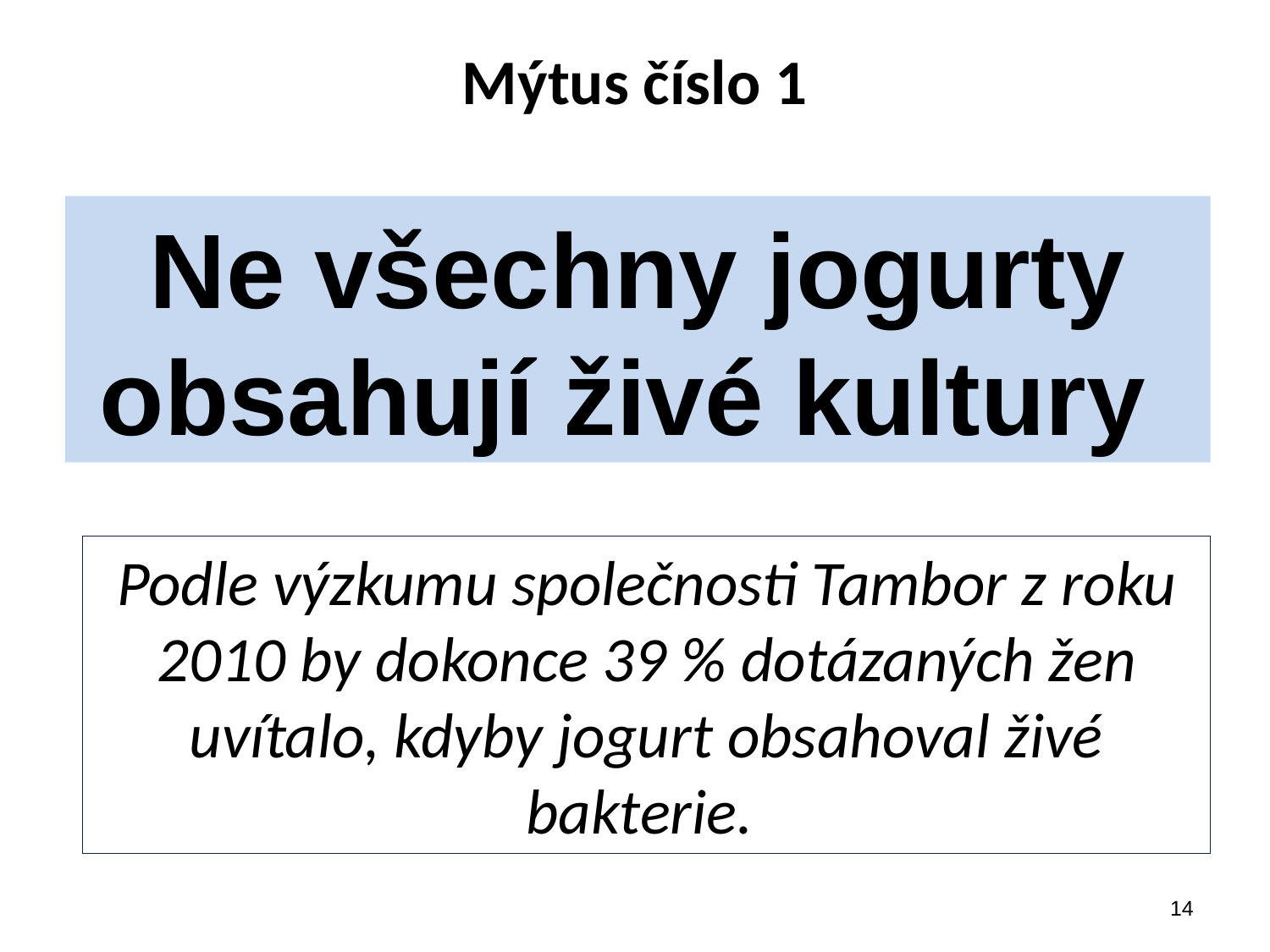

# Mýtus číslo 1
Ne všechny jogurty obsahují živé kultury
Podle výzkumu společnosti Tambor z roku 2010 by dokonce 39 % dotázaných žen uvítalo, kdyby jogurt obsahoval živé bakterie.
14